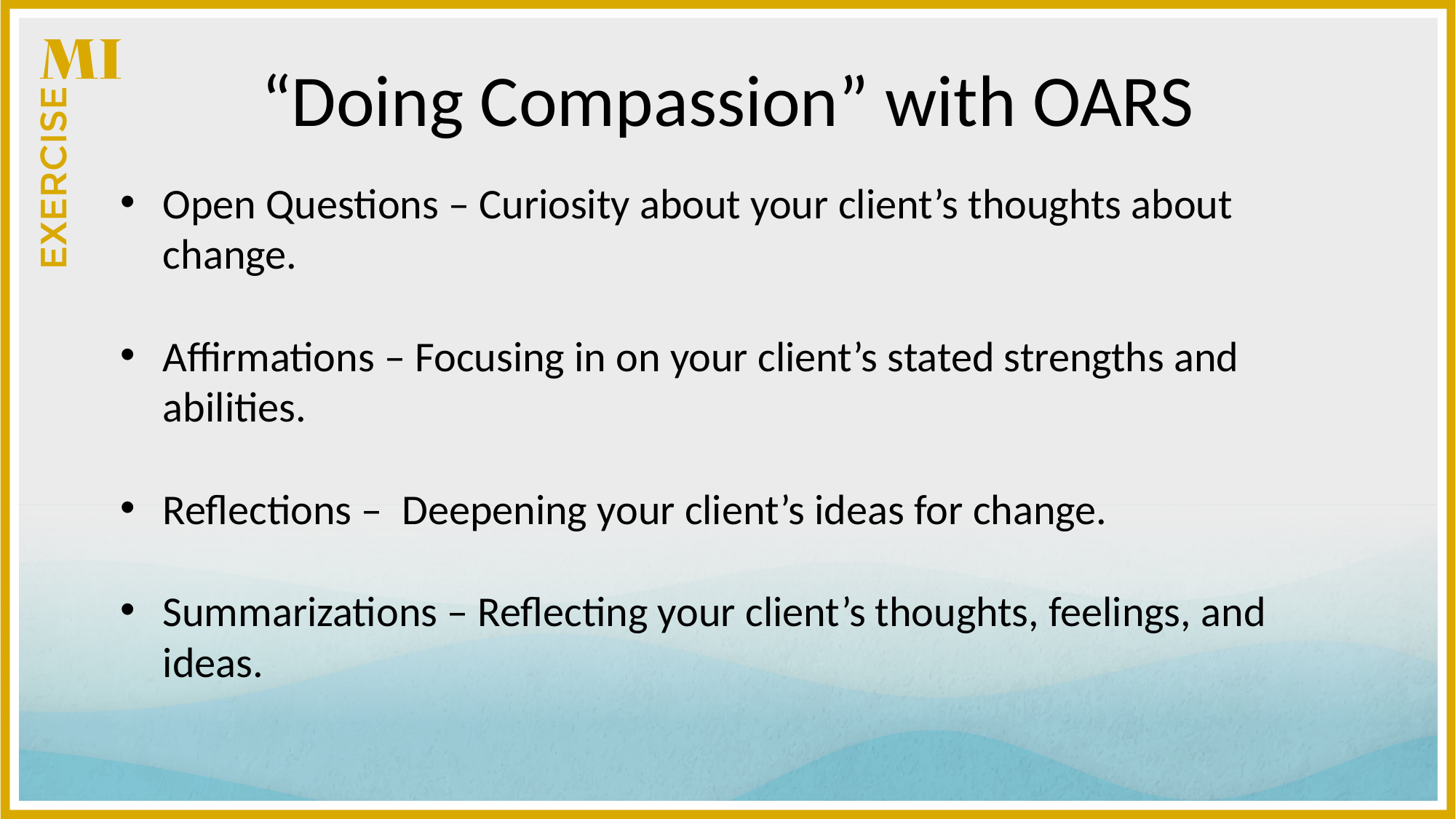

“Doing Compassion” with OARS

Open Questions – Curiosity about your client’s thoughts about change.

Affirmations – Focusing in on your client’s stated strengths and abilities.

Reflections –  Deepening your client’s ideas for change.

Summarizations – Reflecting your client’s thoughts, feelings, and ideas.